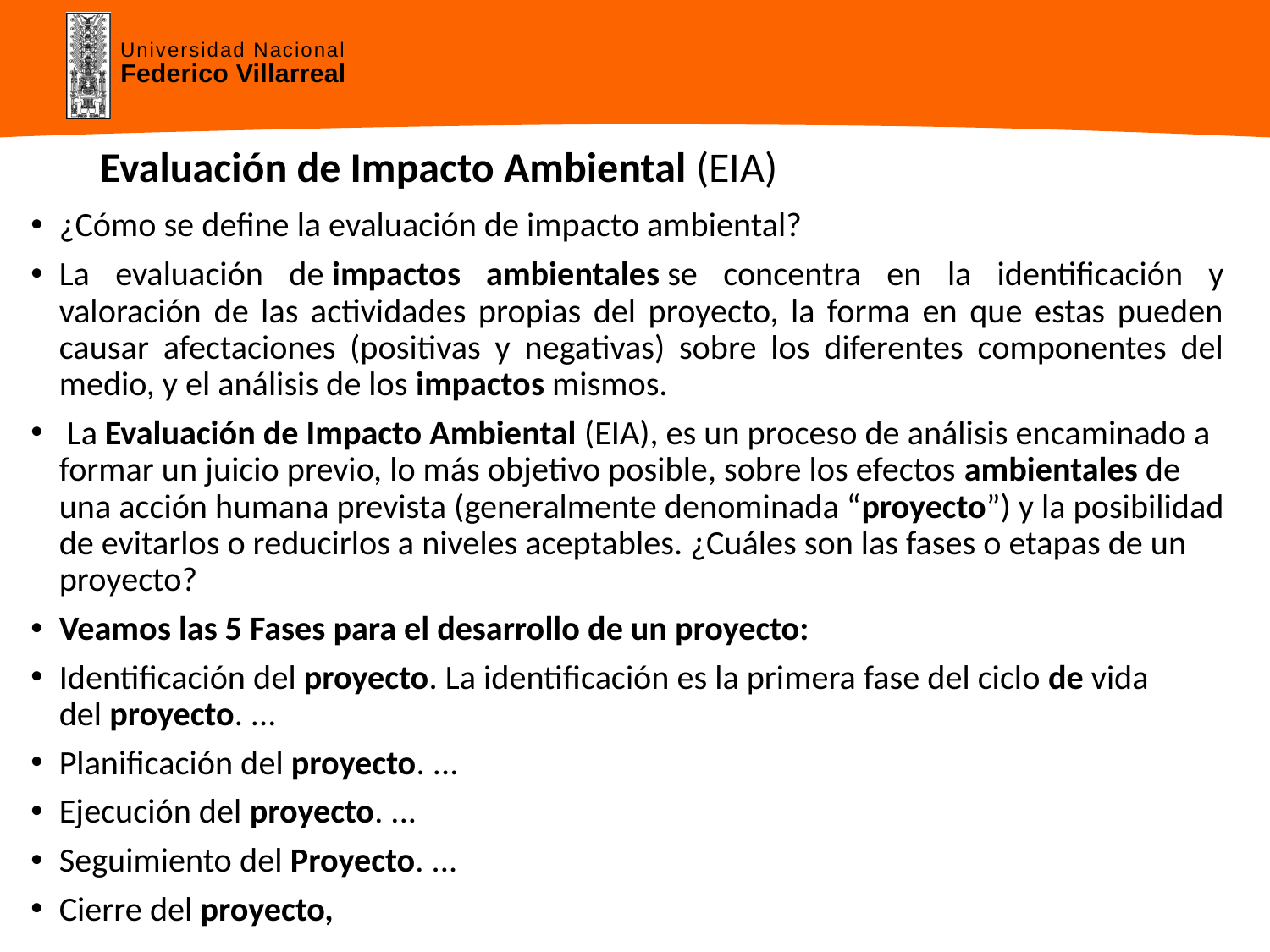

# Evaluación de Impacto Ambiental (EIA)
¿Cómo se define la evaluación de impacto ambiental?
La evaluación de impactos ambientales se concentra en la identificación y valoración de las actividades propias del proyecto, la forma en que estas pueden causar afectaciones (positivas y negativas) sobre los diferentes componentes del medio, y el análisis de los impactos mismos.
 La Evaluación de Impacto Ambiental (EIA), es un proceso de análisis encaminado a formar un juicio previo, lo más objetivo posible, sobre los efectos ambientales de una acción humana prevista (generalmente denominada “proyecto”) y la posibilidad de evitarlos o reducirlos a niveles aceptables. ¿Cuáles son las fases o etapas de un proyecto?
Veamos las 5 Fases para el desarrollo de un proyecto:
Identificación del proyecto. La identificación es la primera fase del ciclo de vida del proyecto. ...
Planificación del proyecto. ...
Ejecución del proyecto. ...
Seguimiento del Proyecto. ...
Cierre del proyecto,